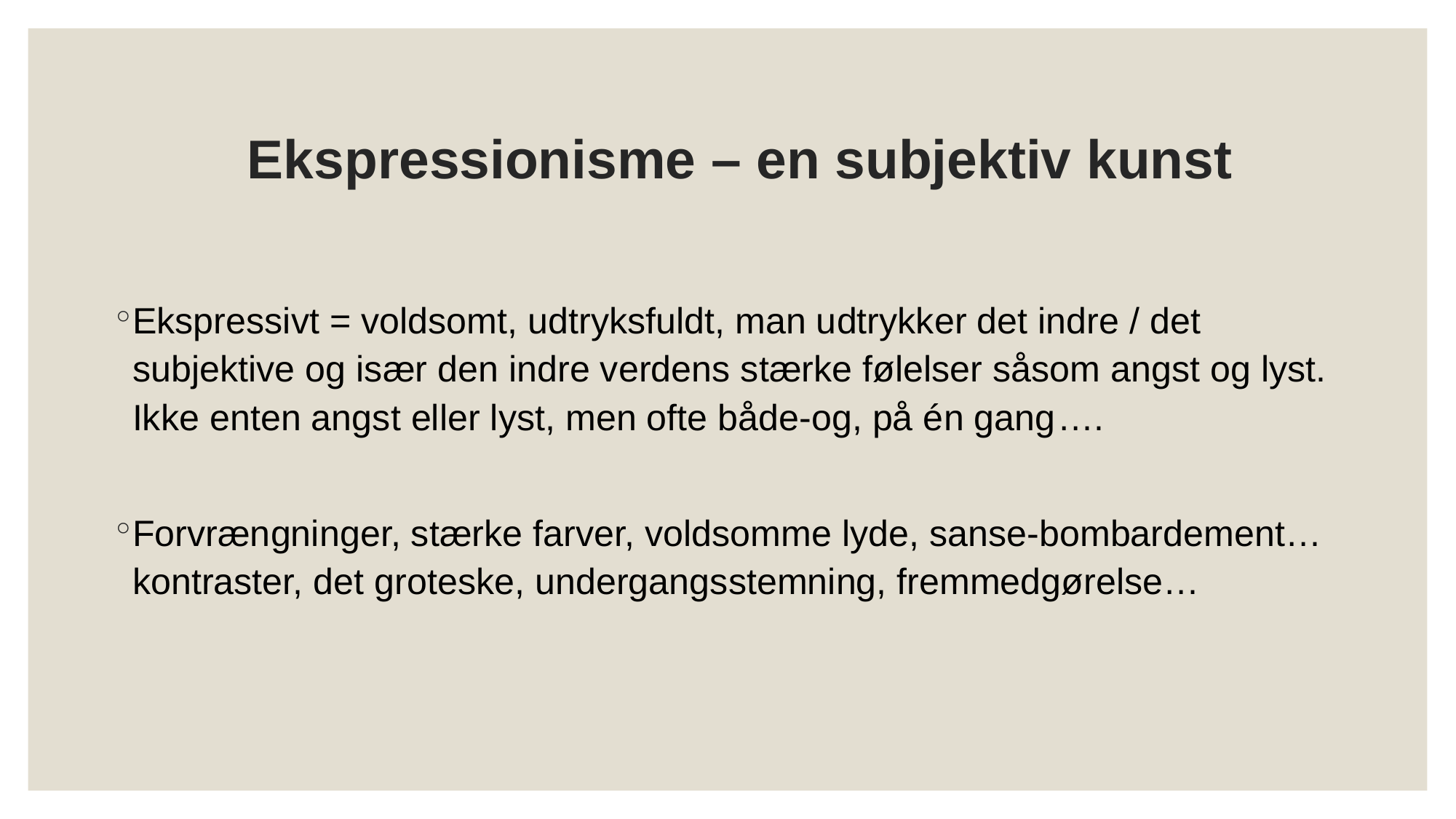

# Ekspressionisme – en subjektiv kunst
Ekspressivt = voldsomt, udtryksfuldt, man udtrykker det indre / det subjektive og især den indre verdens stærke følelser såsom angst og lyst. Ikke enten angst eller lyst, men ofte både-og, på én gang….

Forvrængninger, stærke farver, voldsomme lyde, sanse-bombardement… kontraster, det groteske, undergangsstemning, fremmedgørelse…